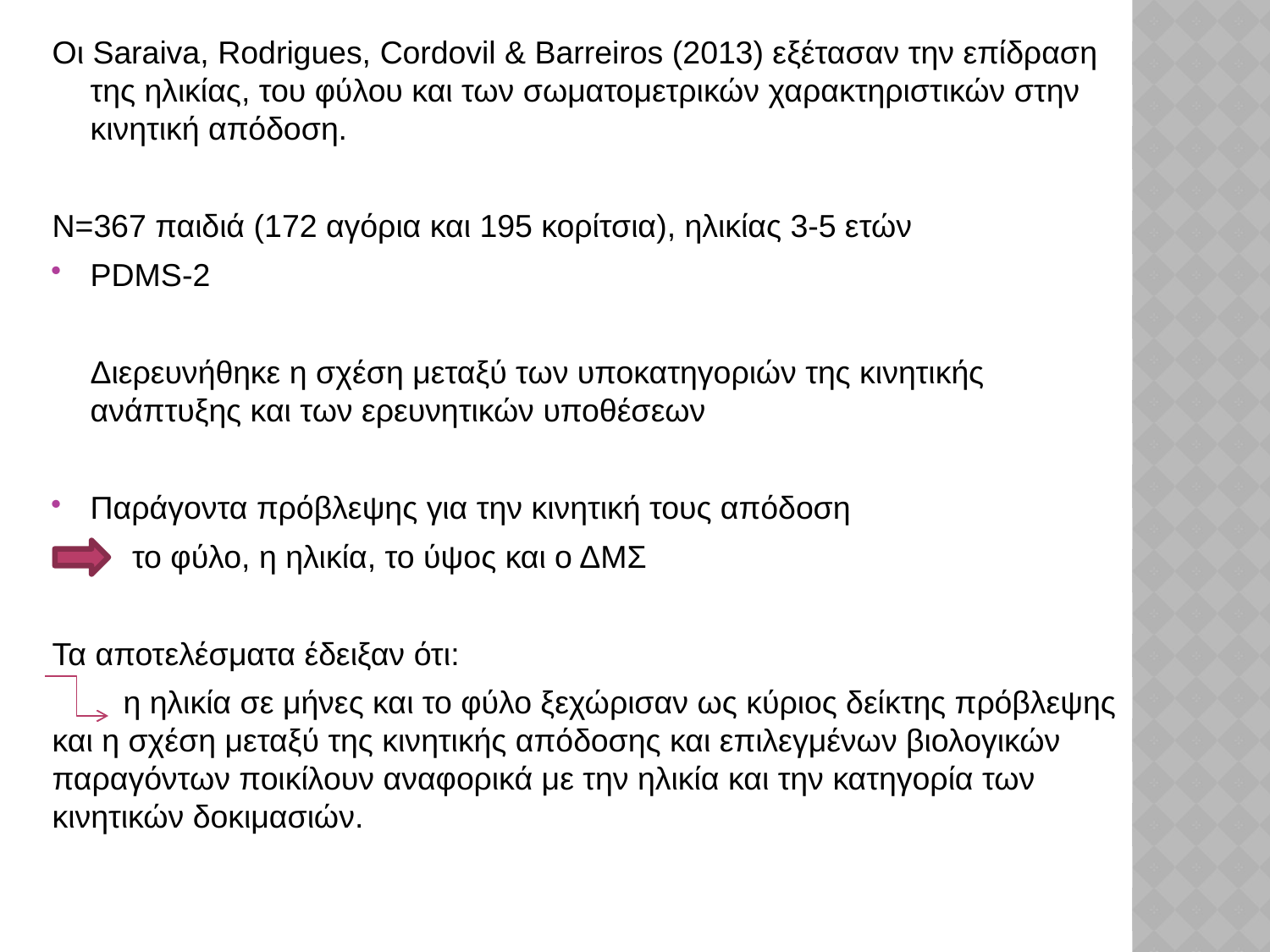

Οι Saraiva, Rodrigues, Cordovil & Barreiros (2013) εξέτασαν την επίδραση της ηλικίας, του φύλου και των σωματομετρικών χαρακτηριστικών στην κινητική απόδοση.

Ν=367 παιδιά (172 αγόρια και 195 κορίτσια), ηλικίας 3-5 ετών
PDMS-2

    	Διερευνήθηκε η σχέση μεταξύ των υποκατηγοριών της κινητικής ανάπτυξης και των ερευνητικών υποθέσεων

Παράγοντα πρόβλεψης για την κινητική τους απόδοση
         το φύλο, η ηλικία, το ύψος και ο ΔΜΣ

Τα αποτελέσματα έδειξαν ότι:
        η ηλικία σε μήνες και το φύλο ξεχώρισαν ως κύριος δείκτης πρόβλεψης και η σχέση μεταξύ της κινητικής απόδοσης και επιλεγμένων βιολογικών παραγόντων ποικίλουν αναφορικά με την ηλικία και την κατηγορία των κινητικών δοκιμασιών.